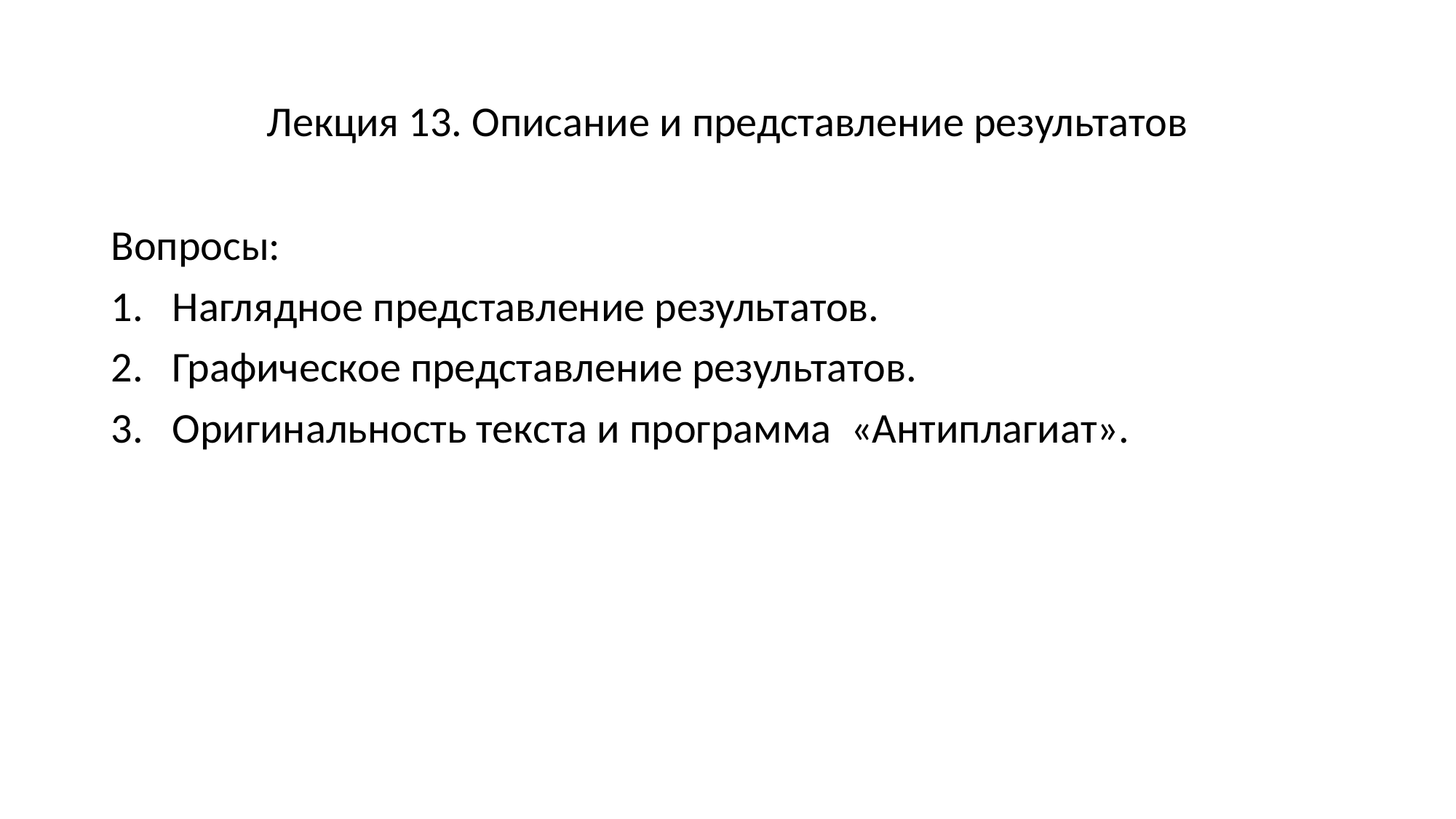

# Лекция 13. Описание и представление результатов
Вопросы:
Наглядное представление результатов.
Графическое представление результатов.
Оригинальность текста и программа  «Антиплагиат».